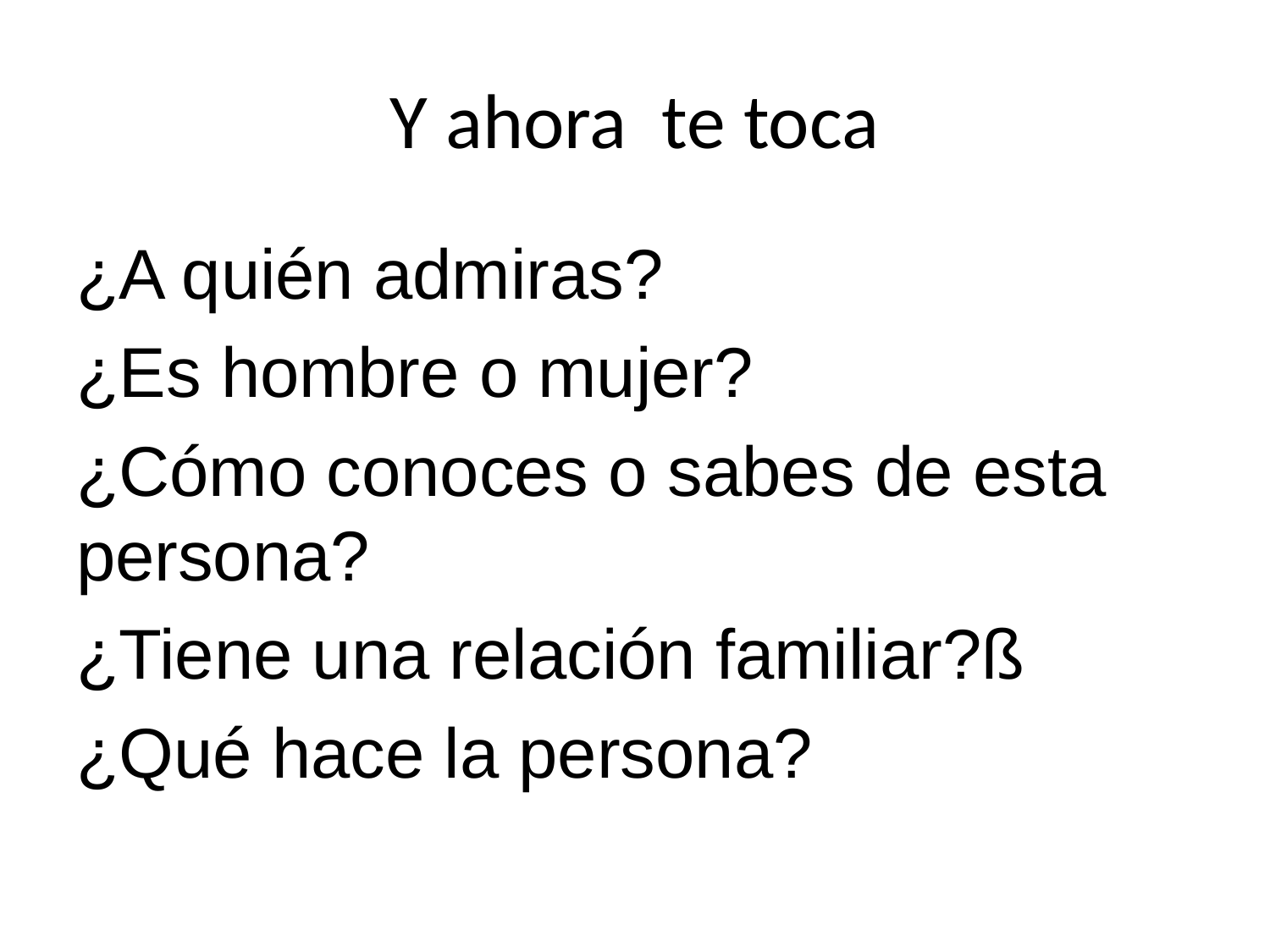

# Y ahora  te toca
¿A quién admiras?
¿Es hombre o mujer?
¿Cómo conoces o sabes de esta persona?
¿Tiene una relación familiar?ß
¿Qué hace la persona?